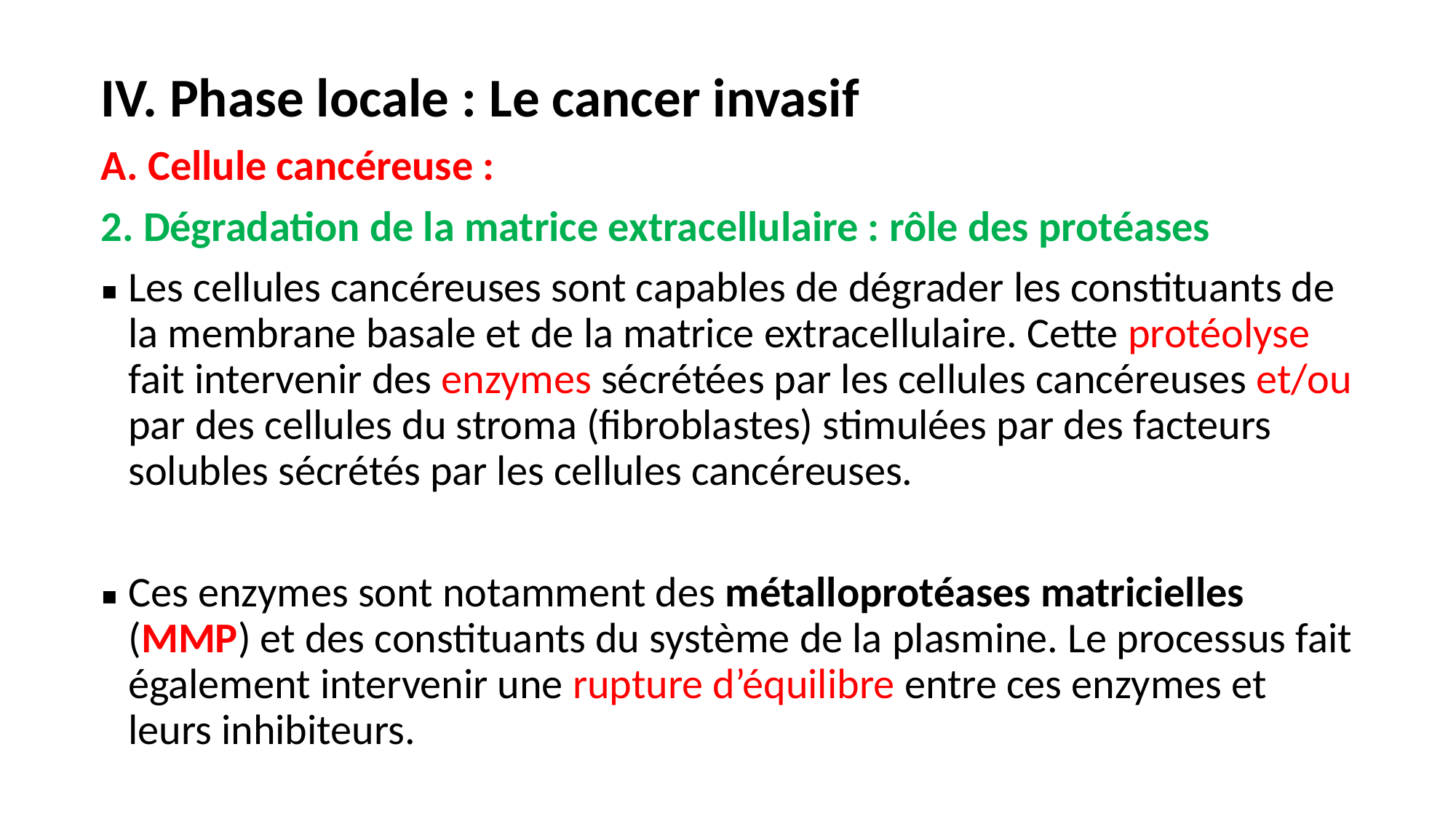

IV. Phase locale : Le cancer invasif
A. Cellule cancéreuse :
2. Dégradation de la matrice extracellulaire : rôle des protéases
Les cellules cancéreuses sont capables de dégrader les constituants de la membrane basale et de la matrice extracellulaire. Cette protéolyse fait intervenir des enzymes sécrétées par les cellules cancéreuses et/ou par des cellules du stroma (fibroblastes) stimulées par des facteurs solubles sécrétés par les cellules cancéreuses.

Ces enzymes sont notamment des métalloprotéases matricielles (MMP) et des constituants du système de la plasmine. Le processus fait également intervenir une rupture d’équilibre entre ces enzymes et leurs inhibiteurs.